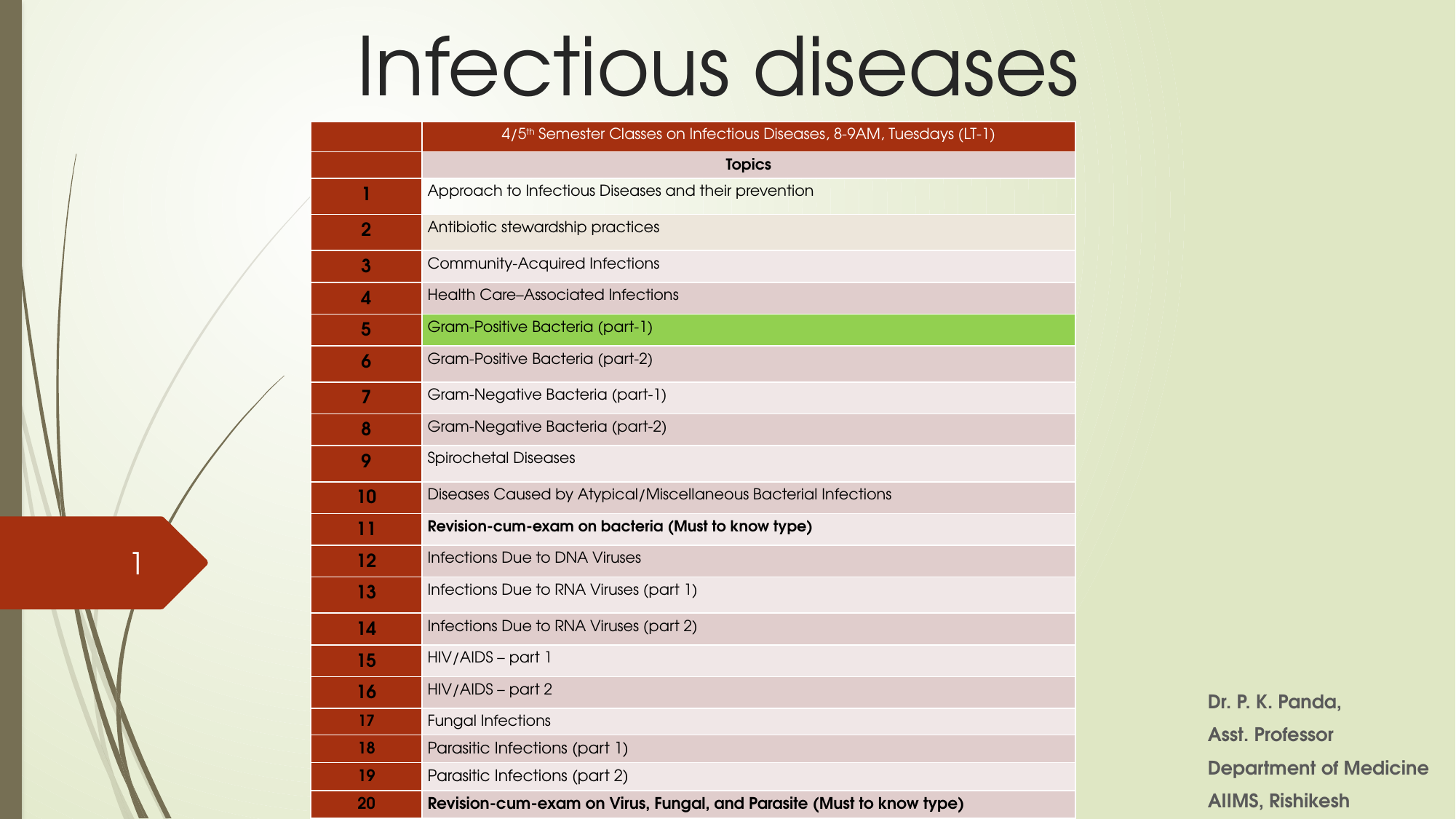

# Infectious diseases
|  | 4/5th Semester Classes on Infectious Diseases, 8-9AM, Tuesdays (LT-1) |
| --- | --- |
|  | Topics |
| 1 | Approach to Infectious Diseases and their prevention |
| 2 | Antibiotic stewardship practices |
| 3 | Community-Acquired Infections |
| 4 | Health Care–Associated Infections |
| 5 | Gram-Positive Bacteria (part-1) |
| 6 | Gram-Positive Bacteria (part-2) |
| 7 | Gram-Negative Bacteria (part-1) |
| 8 | Gram-Negative Bacteria (part-2) |
| 9 | Spirochetal Diseases |
| 10 | Diseases Caused by Atypical/Miscellaneous Bacterial Infections |
| 11 | Revision-cum-exam on bacteria (Must to know type) |
| 12 | Infections Due to DNA Viruses |
| 13 | Infections Due to RNA Viruses (part 1) |
| 14 | Infections Due to RNA Viruses (part 2) |
| 15 | HIV/AIDS – part 1 |
| 16 | HIV/AIDS – part 2 |
| 17 | Fungal Infections |
| 18 | Parasitic Infections (part 1) |
| 19 | Parasitic Infections (part 2) |
| 20 | Revision-cum-exam on Virus, Fungal, and Parasite (Must to know type) |
1
Dr. P. K. Panda,
Asst. Professor
Department of Medicine
AIIMS, Rishikesh